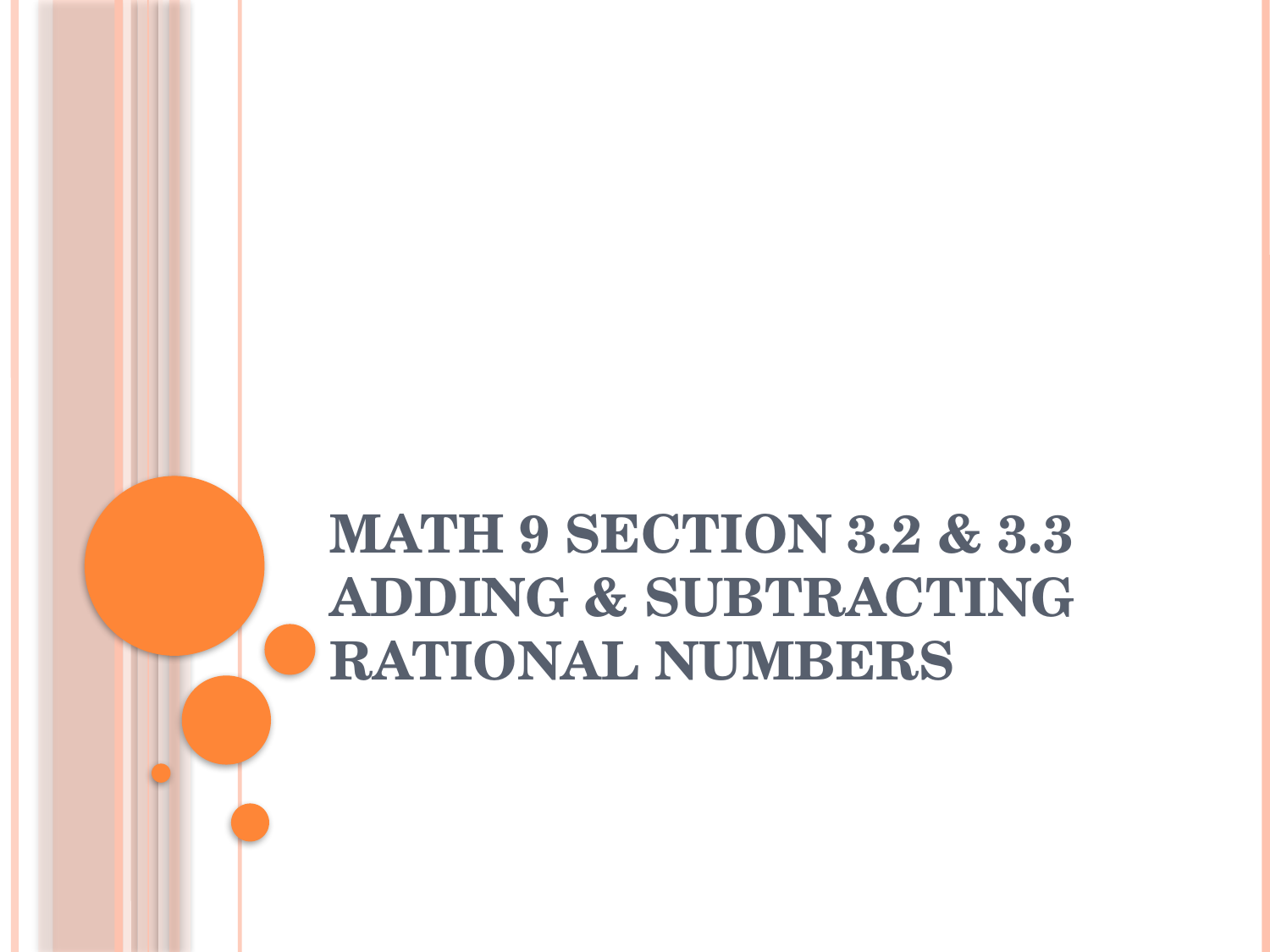

# Math 9 Section 3.2 & 3.3 Adding & Subtracting Rational Numbers